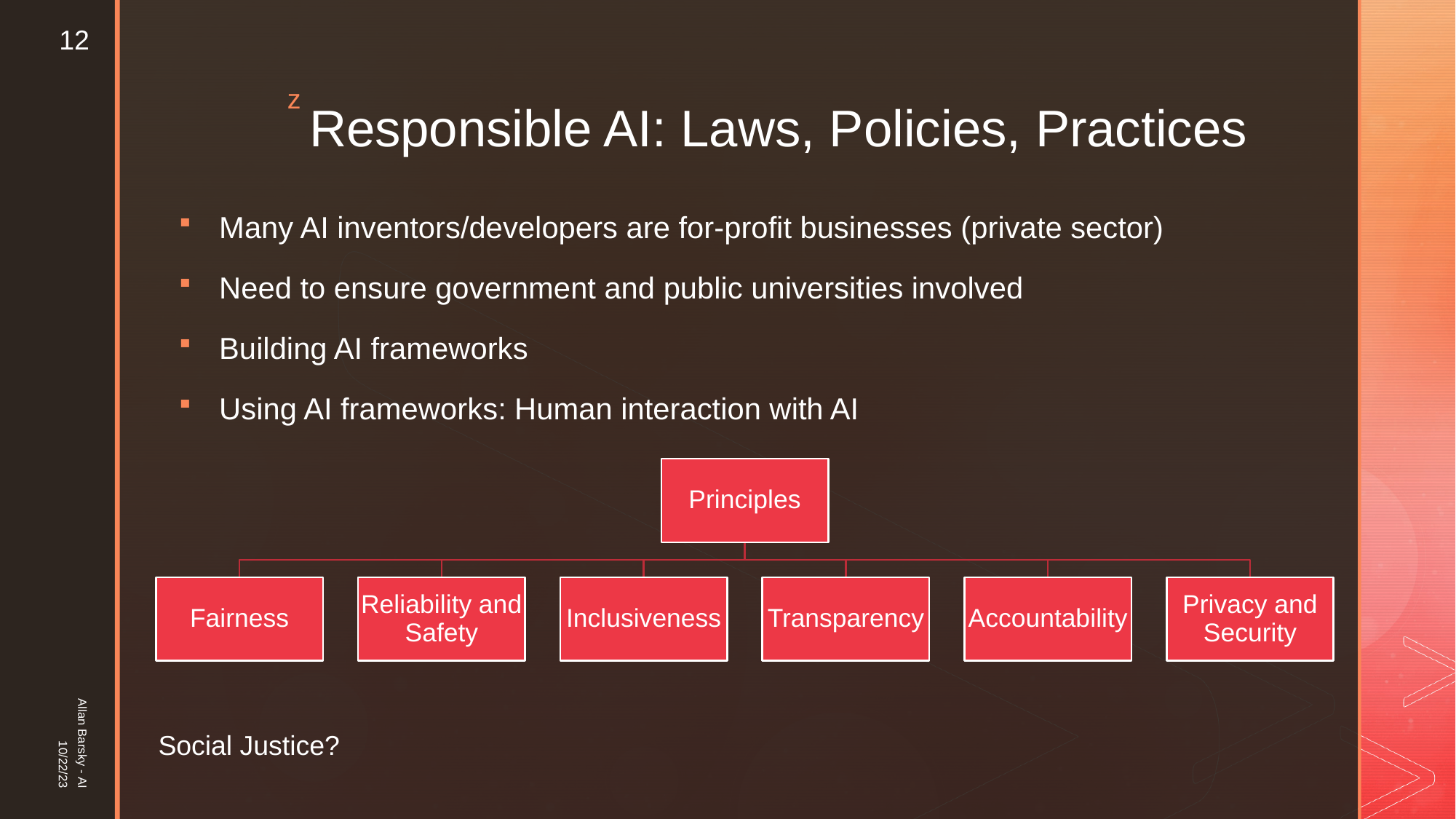

12
# Responsible AI: Laws, Policies, Practices
Many AI inventors/developers are for-profit businesses (private sector)
Need to ensure government and public universities involved
Building AI frameworks
Using AI frameworks: Human interaction with AI
Principles
Fairness
Reliability and Safety
Inclusiveness
Transparency
Accountability
Privacy and Security
Allan Barsky - AI
10/22/23
Social Justice?